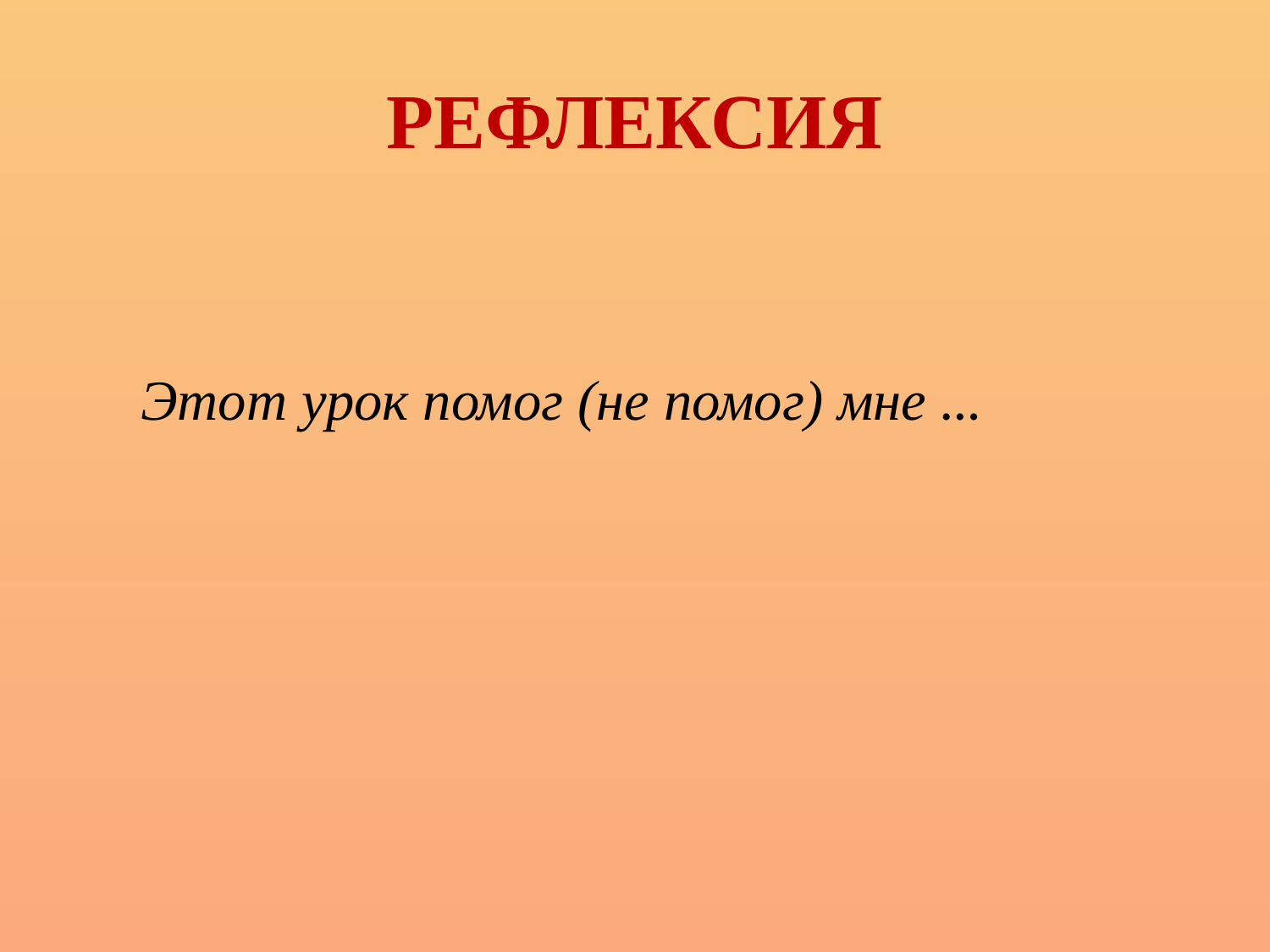

# РЕФЛЕКСИЯ
Этот урок помог (не помог) мне …